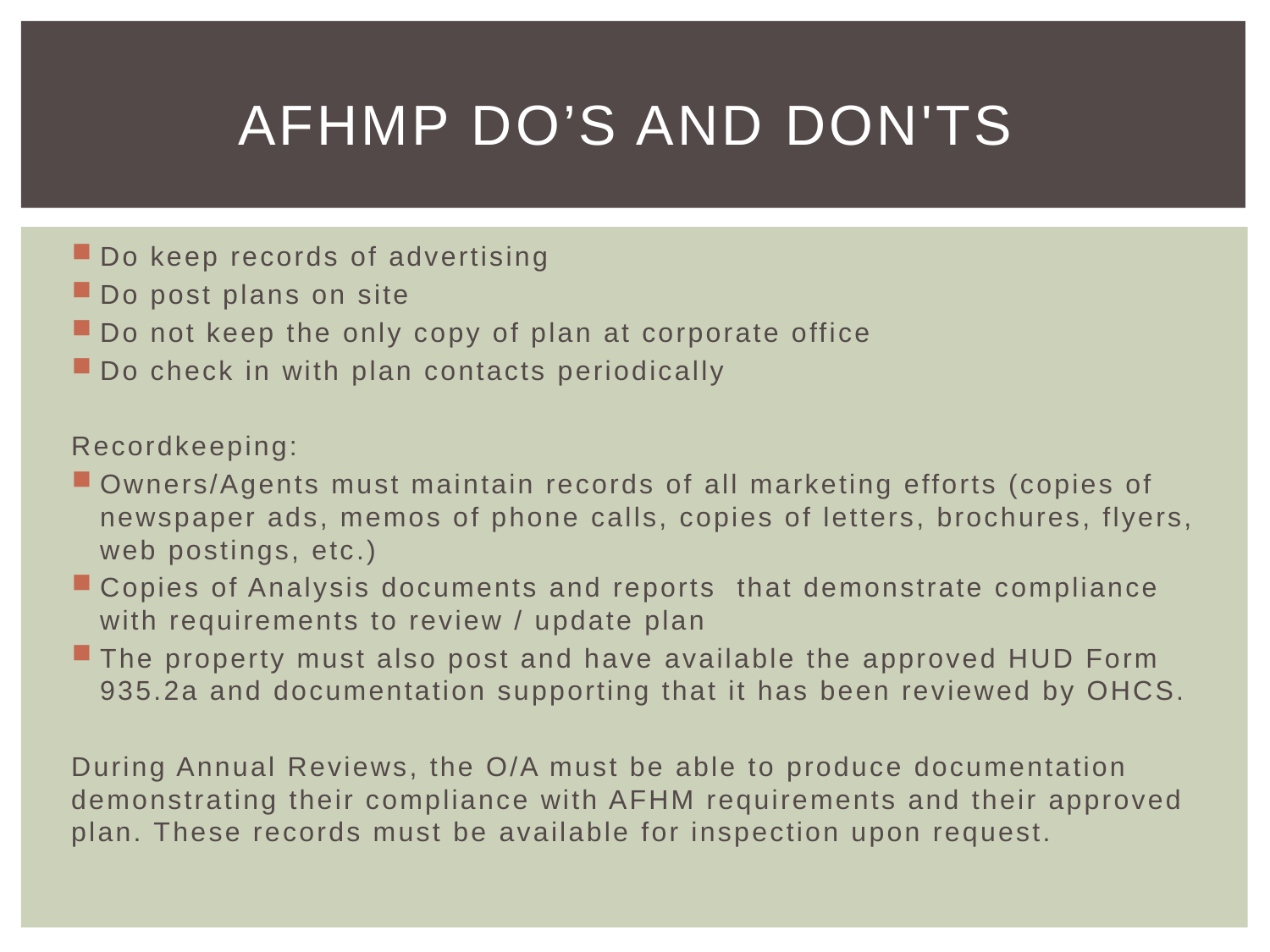

# AFHMP do’s and don'ts
Do keep records of advertising
Do post plans on site
Do not keep the only copy of plan at corporate office
Do check in with plan contacts periodically

Recordkeeping:
Owners/Agents must maintain records of all marketing efforts (copies of newspaper ads, memos of phone calls, copies of letters, brochures, flyers, web postings, etc.)
Copies of Analysis documents and reports  that demonstrate compliance with requirements to review / update plan
The property must also post and have available the approved HUD Form 935.2a and documentation supporting that it has been reviewed by OHCS.

During Annual Reviews, the O/A must be able to produce documentation demonstrating their compliance with AFHM requirements and their approved plan. These records must be available for inspection upon request.